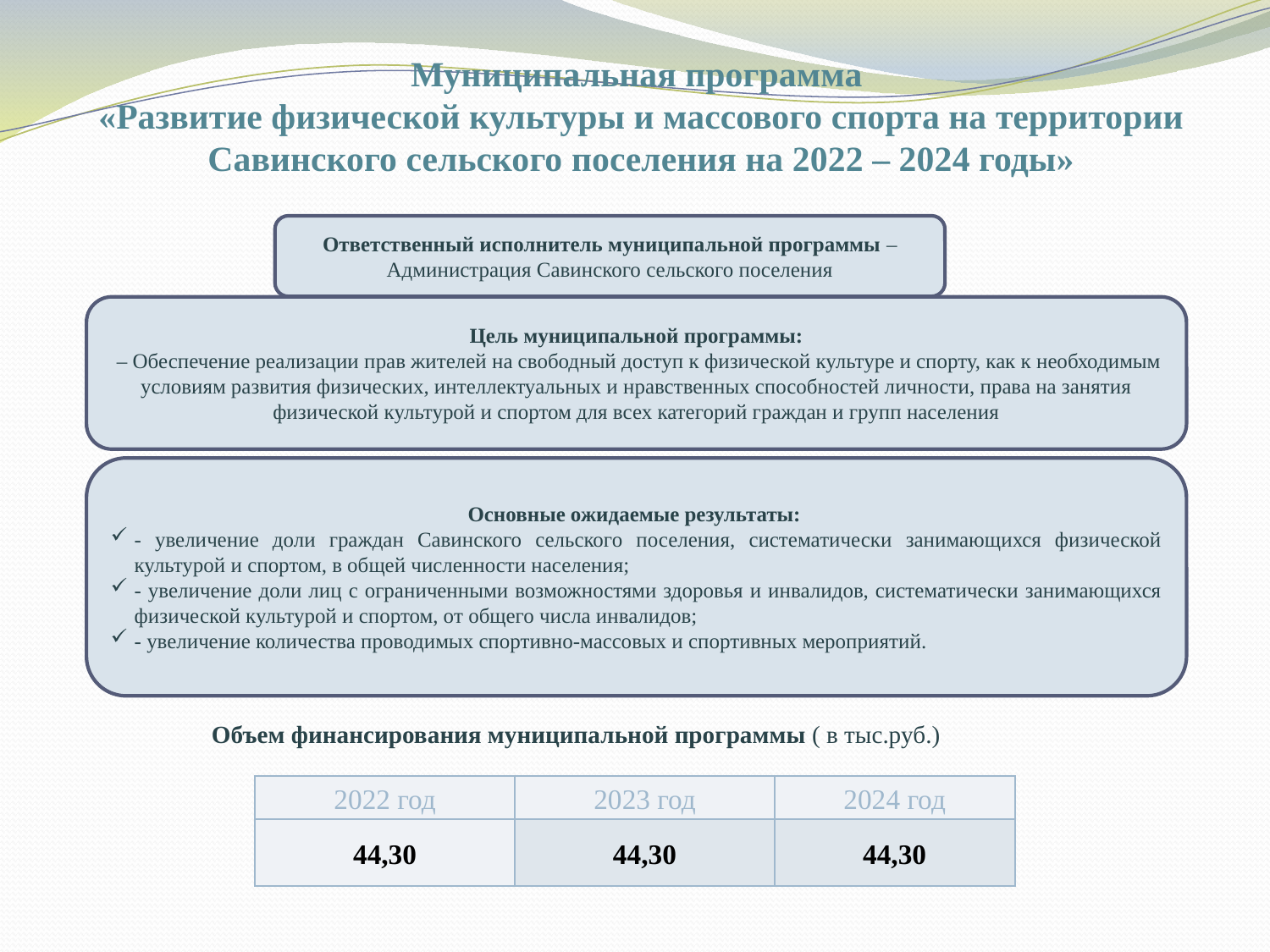

Муниципальная программа
«Развитие физической культуры и массового спорта на территории
Савинского сельского поселения на 2022 – 2024 годы»

Ответственный исполнитель муниципальной программы – Администрация Савинского сельского поселения
Цель муниципальной программы:
 – Обеспечение реализации прав жителей на свободный доступ к физической культуре и спорту, как к необходимым условиям развития физических, интеллектуальных и нравственных способностей личности, права на занятия физической культурой и спортом для всех категорий граждан и групп населения
Основные ожидаемые результаты:
- увеличение доли граждан Савинского сельского поселения, систематически занимающихся физической культурой и спортом, в общей численности населения;
- увеличение доли лиц с ограниченными возможностями здоровья и инвалидов, систематически занимающихся физической культурой и спортом, от общего числа инвалидов;
- увеличение количества проводимых спортивно-массовых и спортивных мероприятий.
Объем финансирования муниципальной программы ( в тыс.руб.)

| 2022 год | 2023 год | 2024 год |
| --- | --- | --- |
| 44,30 | 44,30 | 44,30 |